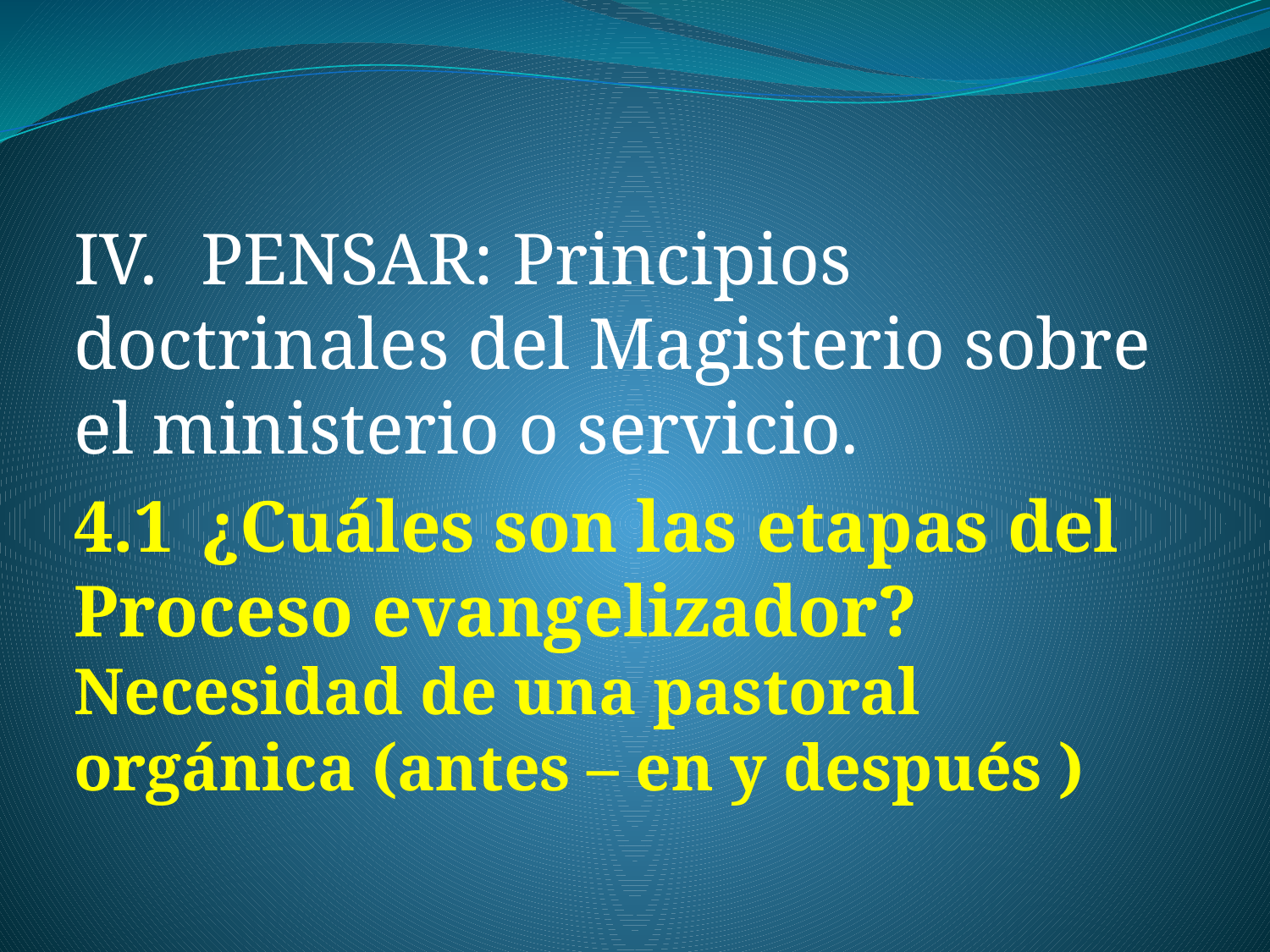

IV.	PENSAR: Principios doctrinales del Magisterio sobre el ministerio o servicio.
4.1	¿Cuáles son las etapas del Proceso evangelizador? Necesidad de una pastoral orgánica (antes – en y después )